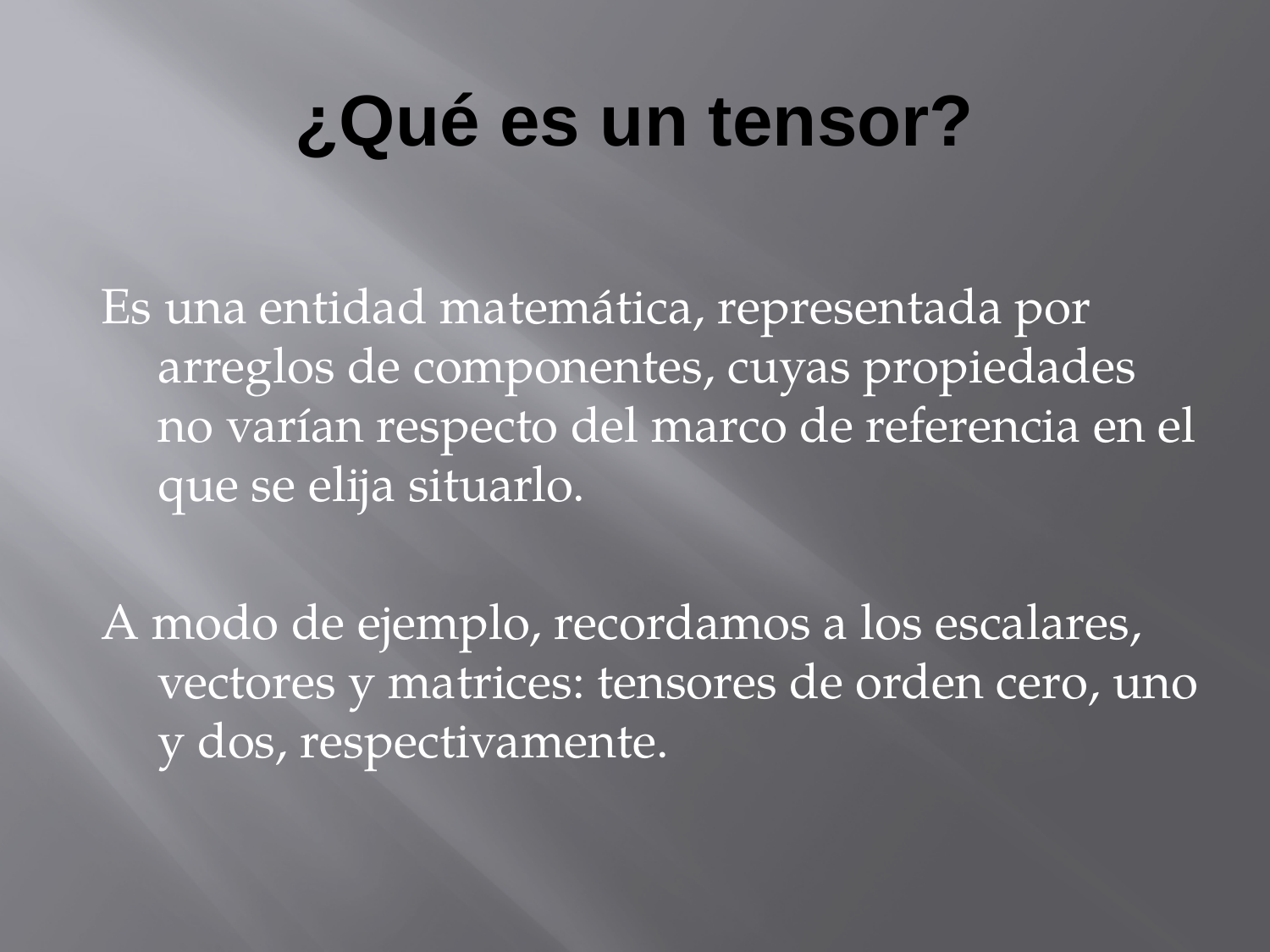

# ¿Qué es un tensor?
Es una entidad matemática, representada por arreglos de componentes, cuyas propiedades no varían respecto del marco de referencia en el que se elija situarlo.

A modo de ejemplo, recordamos a los escalares, vectores y matrices: tensores de orden cero, uno y dos, respectivamente.